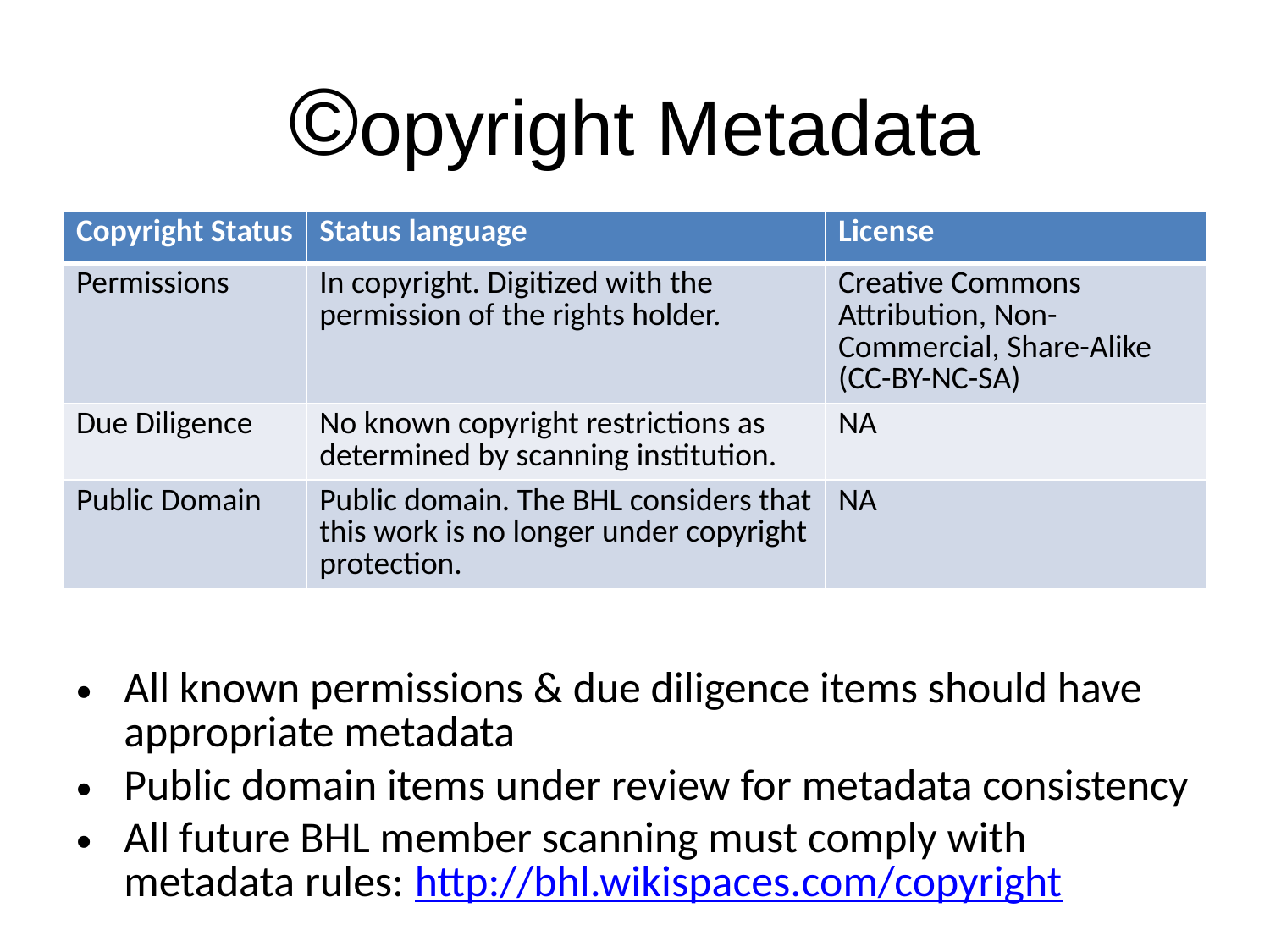

# ©opyright Metadata
| Copyright Status | Status language | License |
| --- | --- | --- |
| Permissions | In copyright. Digitized with the permission of the rights holder. | Creative Commons Attribution, Non-Commercial, Share-Alike (CC-BY-NC-SA) |
| Due Diligence | No known copyright restrictions as determined by scanning institution. | NA |
| Public Domain | Public domain. The BHL considers that this work is no longer under copyright protection. | NA |
All known permissions & due diligence items should have appropriate metadata
Public domain items under review for metadata consistency
All future BHL member scanning must comply with metadata rules: http://bhl.wikispaces.com/copyright